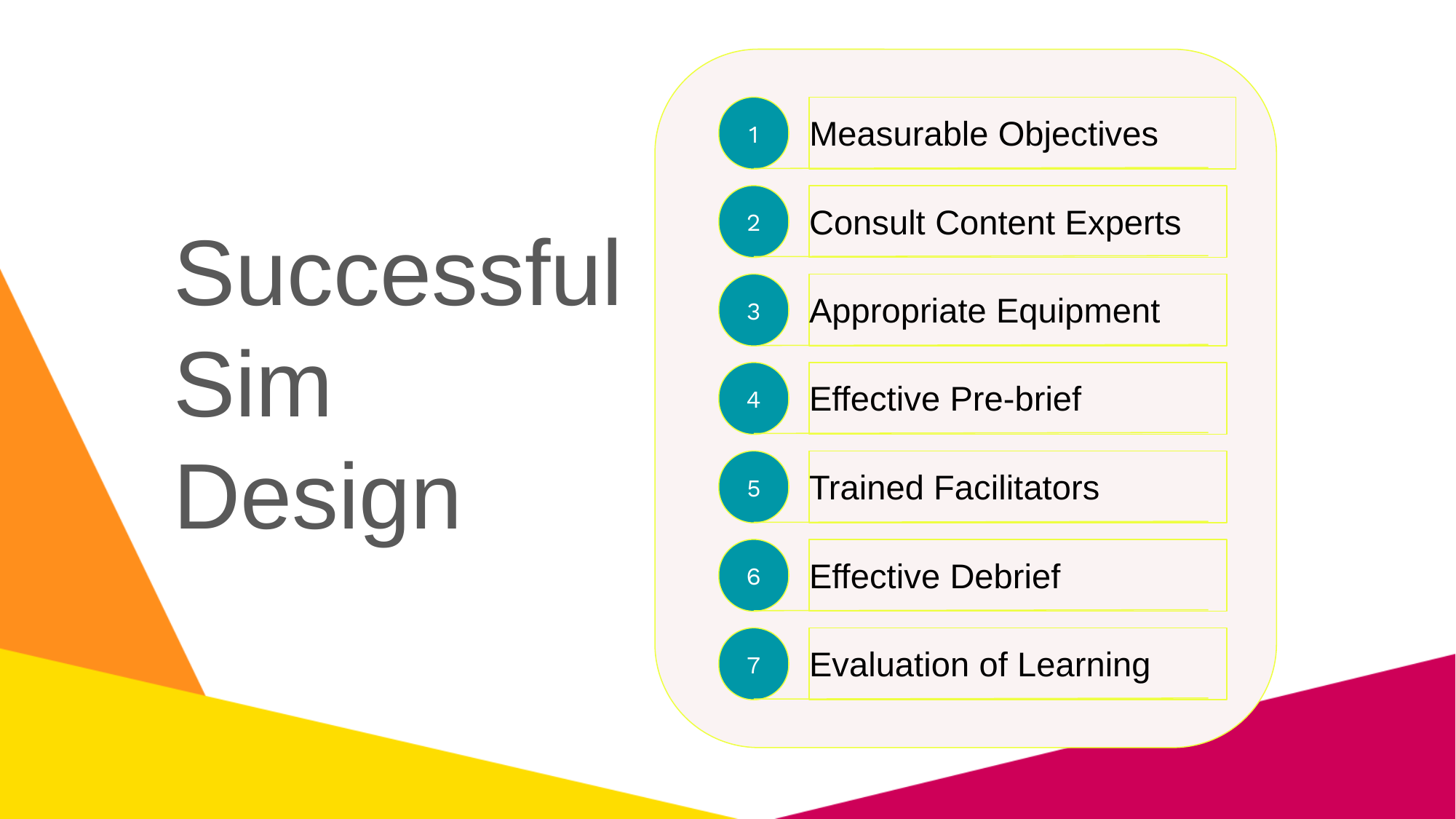

1
Measurable Objectives
2
Consult Content Experts
Appropriate Equipment
3
Effective Pre-brief
4
Trained Facilitators
5
Effective Debrief
6
Evaluation of Learning
7
Successful Sim
Design